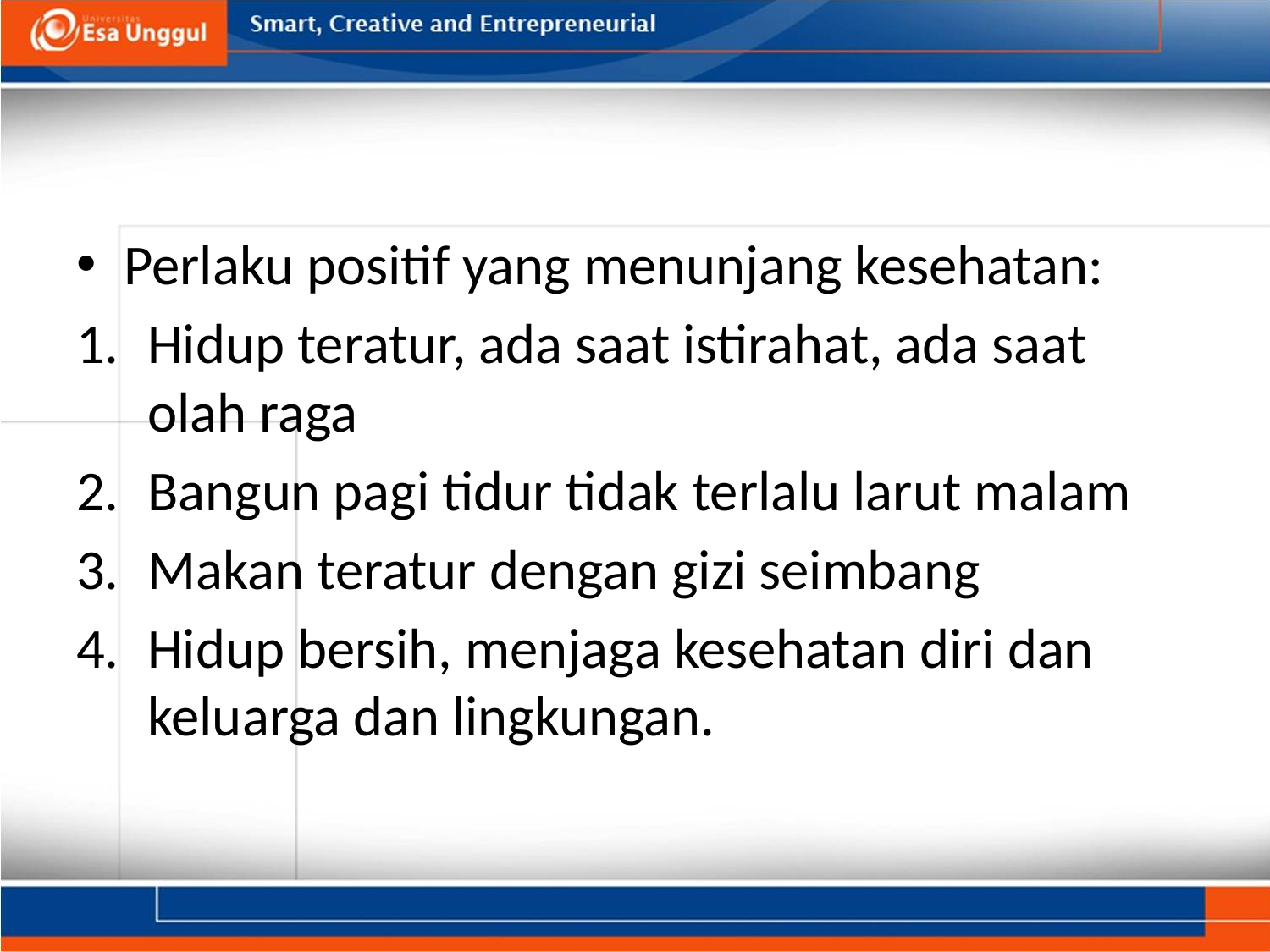

#
Perlaku positif yang menunjang kesehatan:
Hidup teratur, ada saat istirahat, ada saat olah raga
Bangun pagi tidur tidak terlalu larut malam
Makan teratur dengan gizi seimbang
Hidup bersih, menjaga kesehatan diri dan keluarga dan lingkungan.